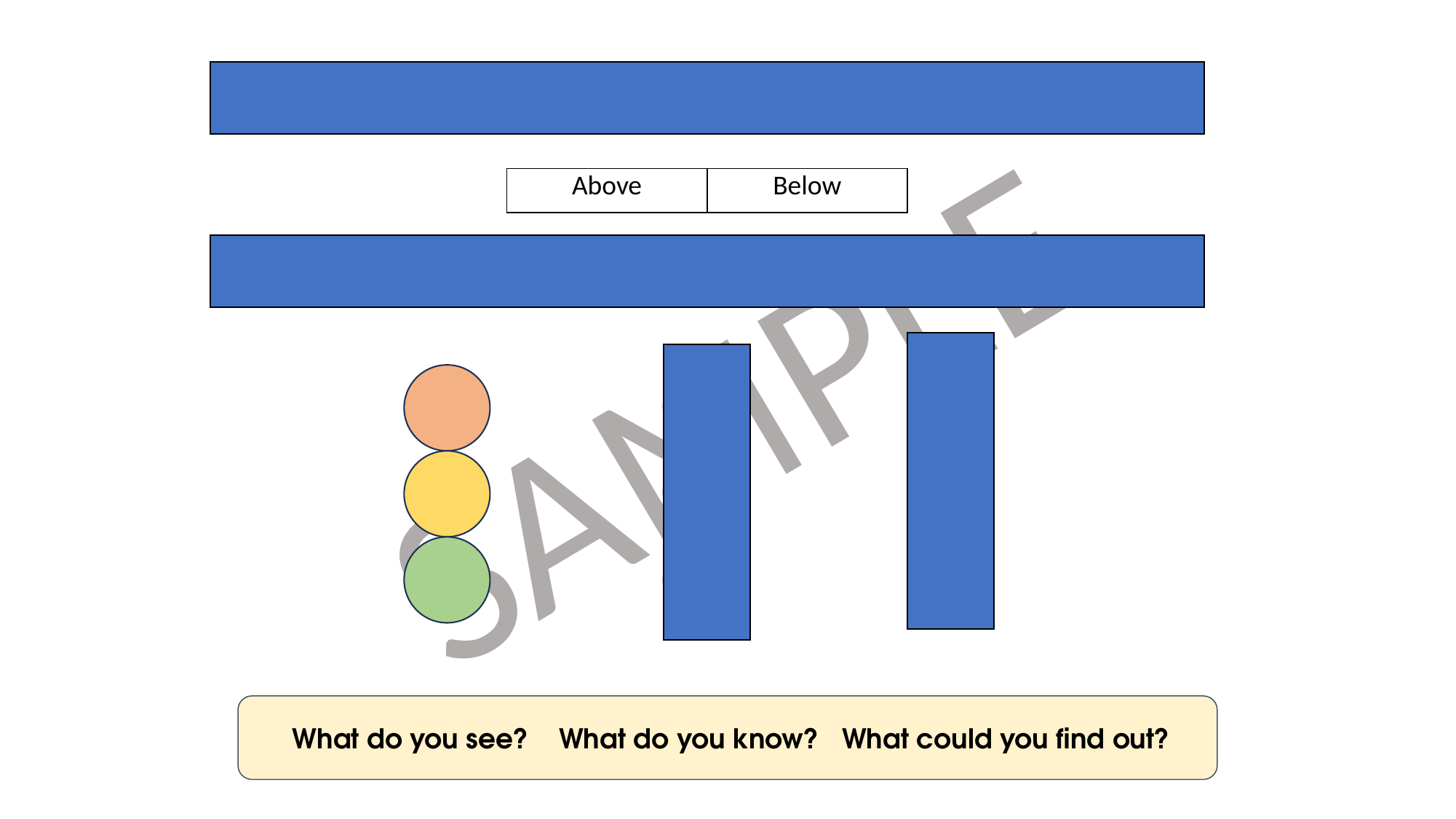

The counters have been arranged in a pattern.
| Above | Below |
| --- | --- |

Use the language above to describe the position of the colours.

 What do you see?    What do you know?   What could you find out?